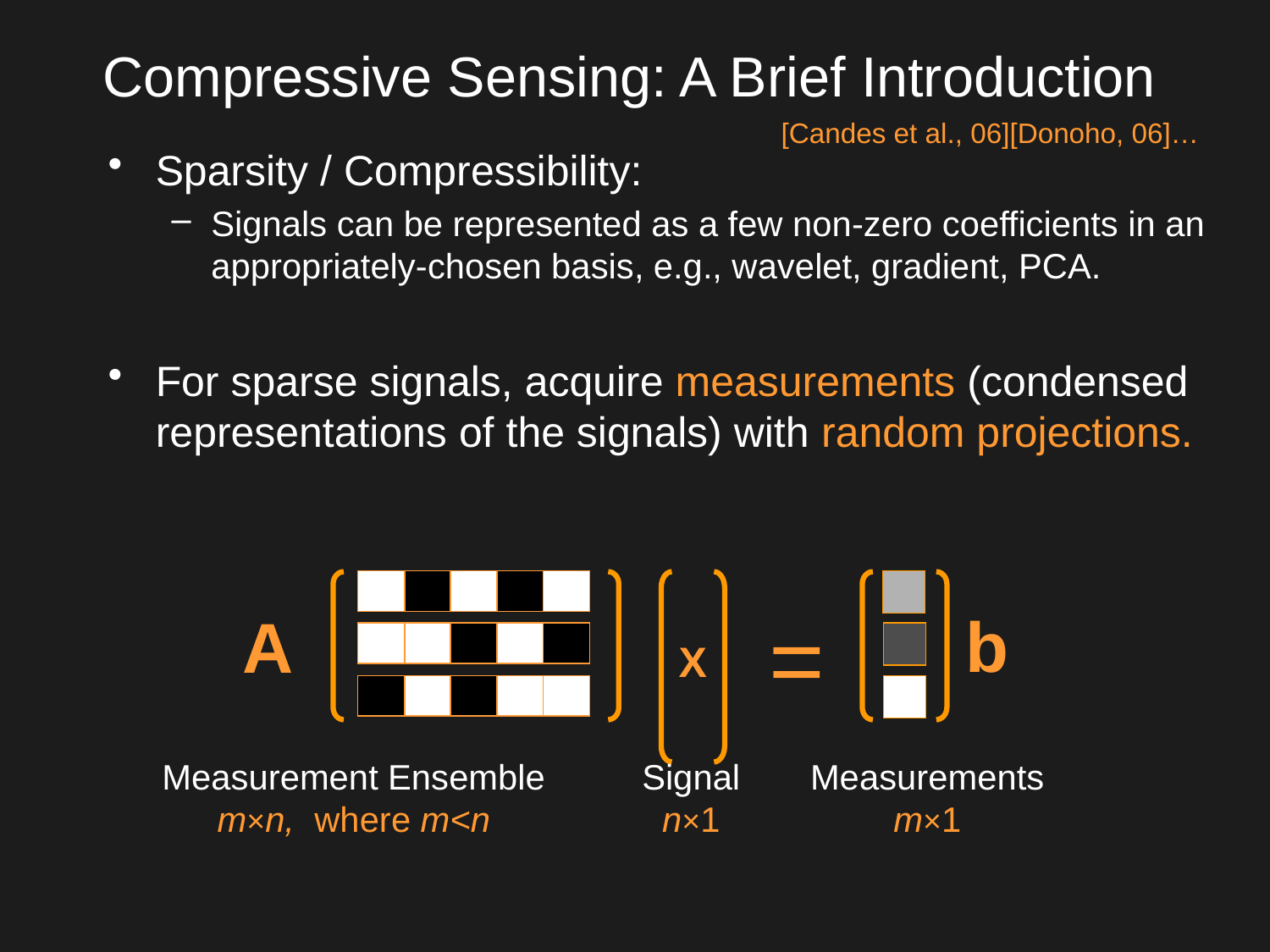

# Compressive Sensing: A Brief Introduction
[Candes et al., 06][Donoho, 06]…
Sparsity / Compressibility:
Signals can be represented as a few non-zero coefficients in an appropriately-chosen basis, e.g., wavelet, gradient, PCA.

For sparse signals, acquire measurements (condensed representations of the signals) with random projections.

X

=
b
A

Measurement Ensemble
m×n,  where m<n
Signal
n×1
Measurements
m×1